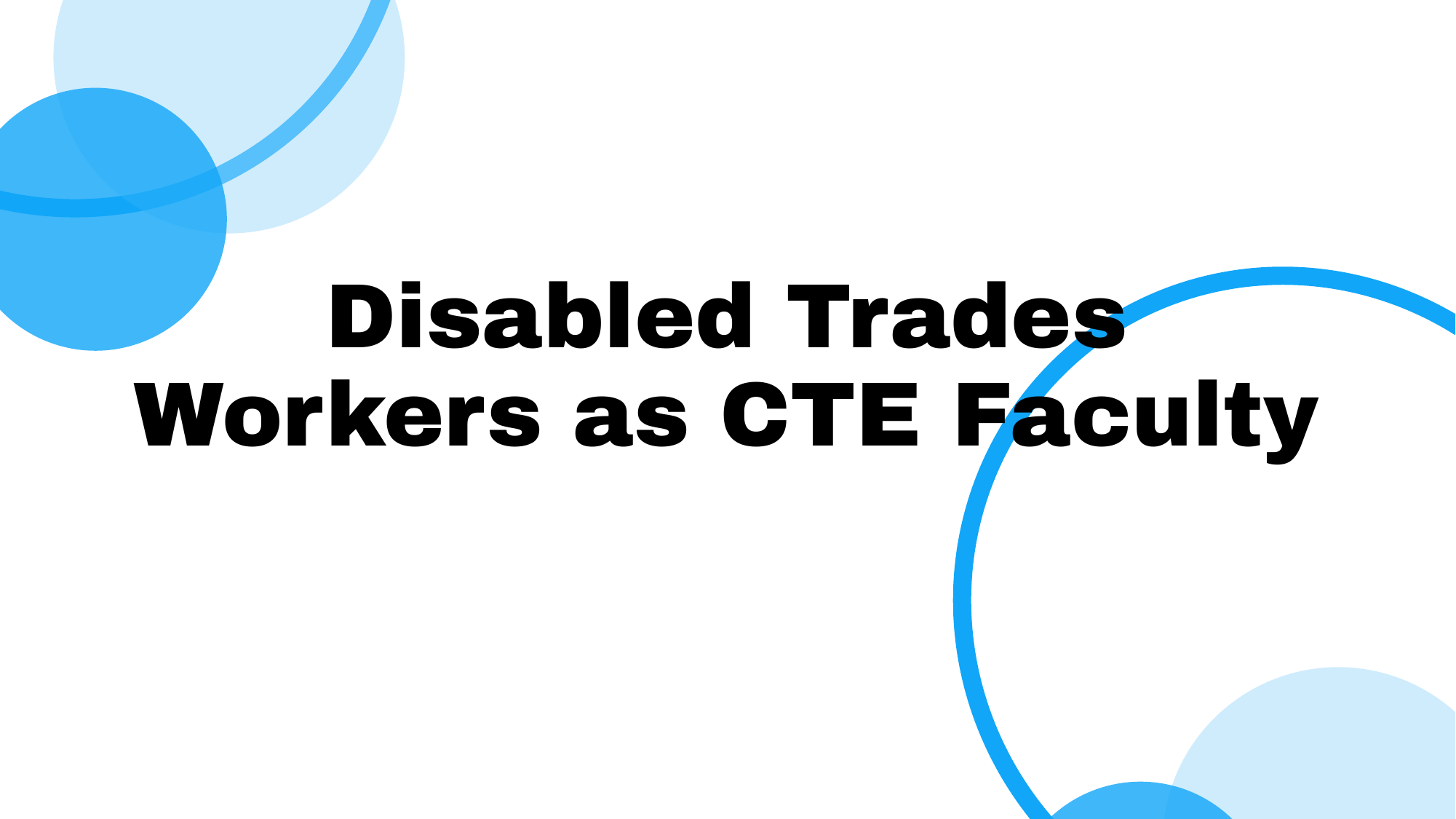

# Disabled Trades Workers as CTE Faculty